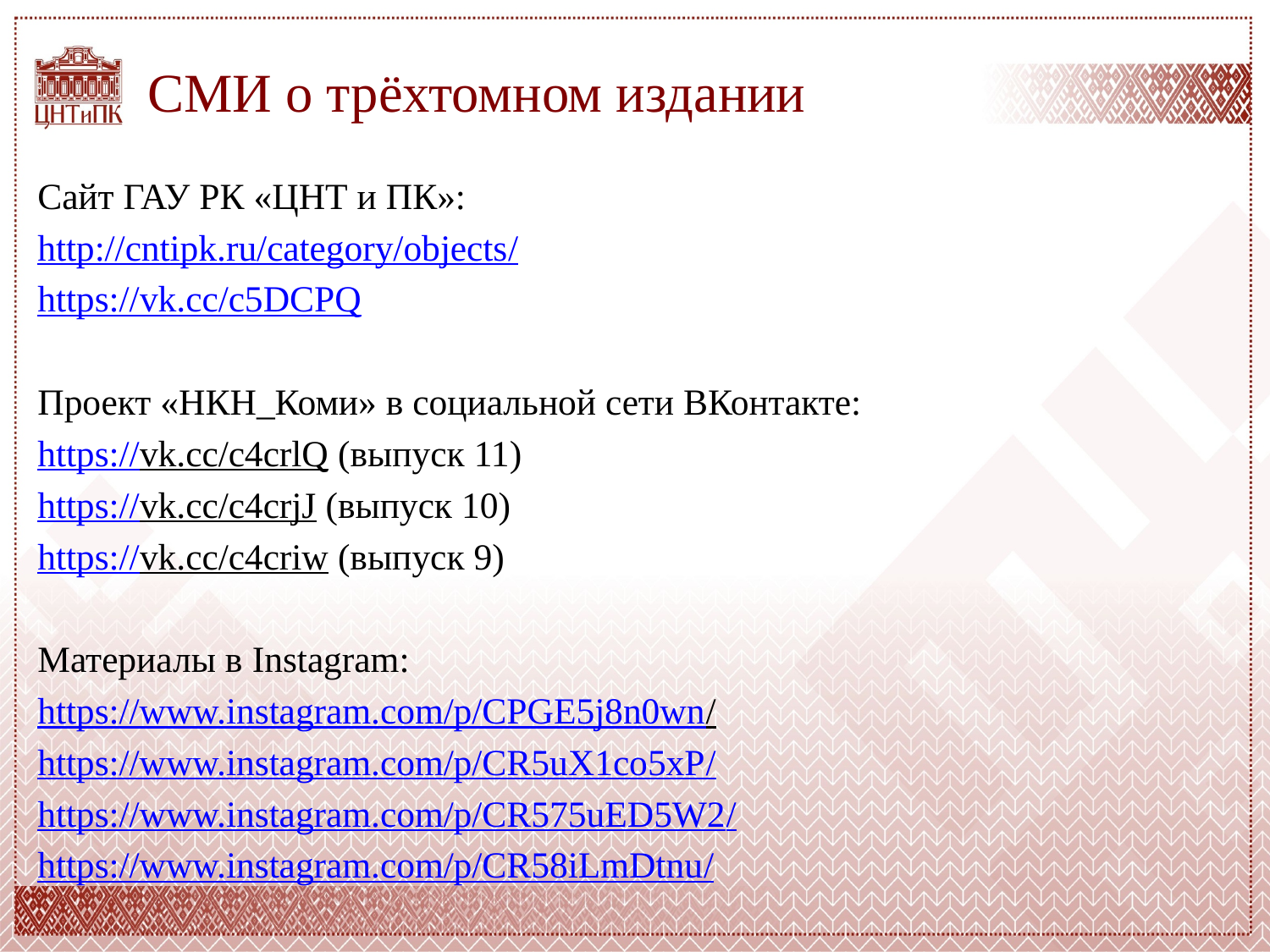

# СМИ о трёхтомном издании
Сайт ГАУ РК «ЦНТ и ПК»:
http://cntipk.ru/category/objects/
https://vk.cc/c5DCPQ

Проект «НКН_Коми» в социальной сети ВКонтакте:
https://vk.cc/c4crlQ (выпуск 11)
https://vk.cc/c4crjJ (выпуск 10)
https://vk.cc/c4criw (выпуск 9)

Материалы в Instagram:
https://www.instagram.com/p/CPGE5j8n0wn/
https://www.instagram.com/p/CR5uX1co5xP/
https://www.instagram.com/p/CR575uED5W2/
https://www.instagram.com/p/CR58iLmDtnu/